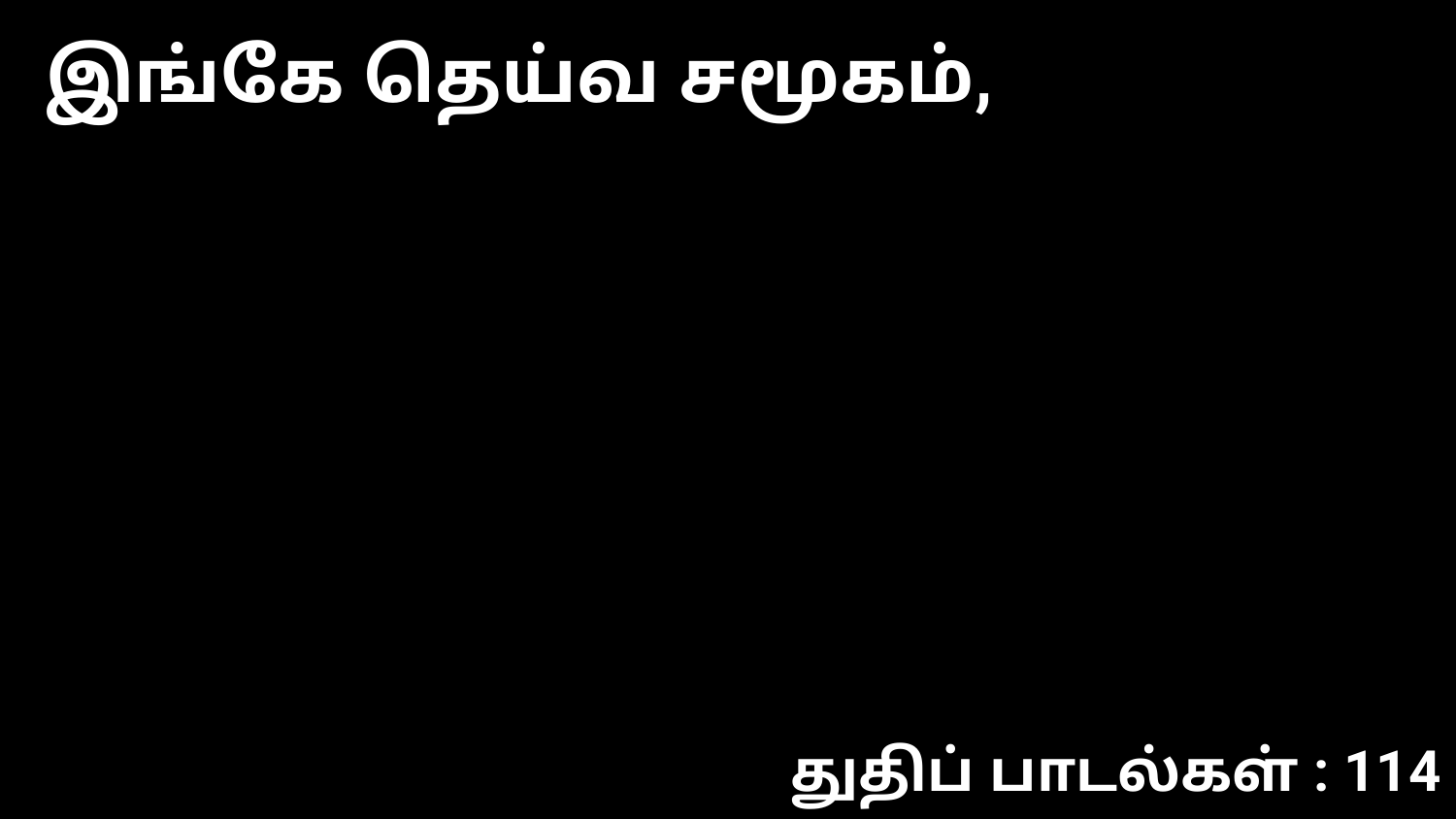

இங்கே தெய்வ சமூகம்,
துதிப் பாடல்கள் : 114